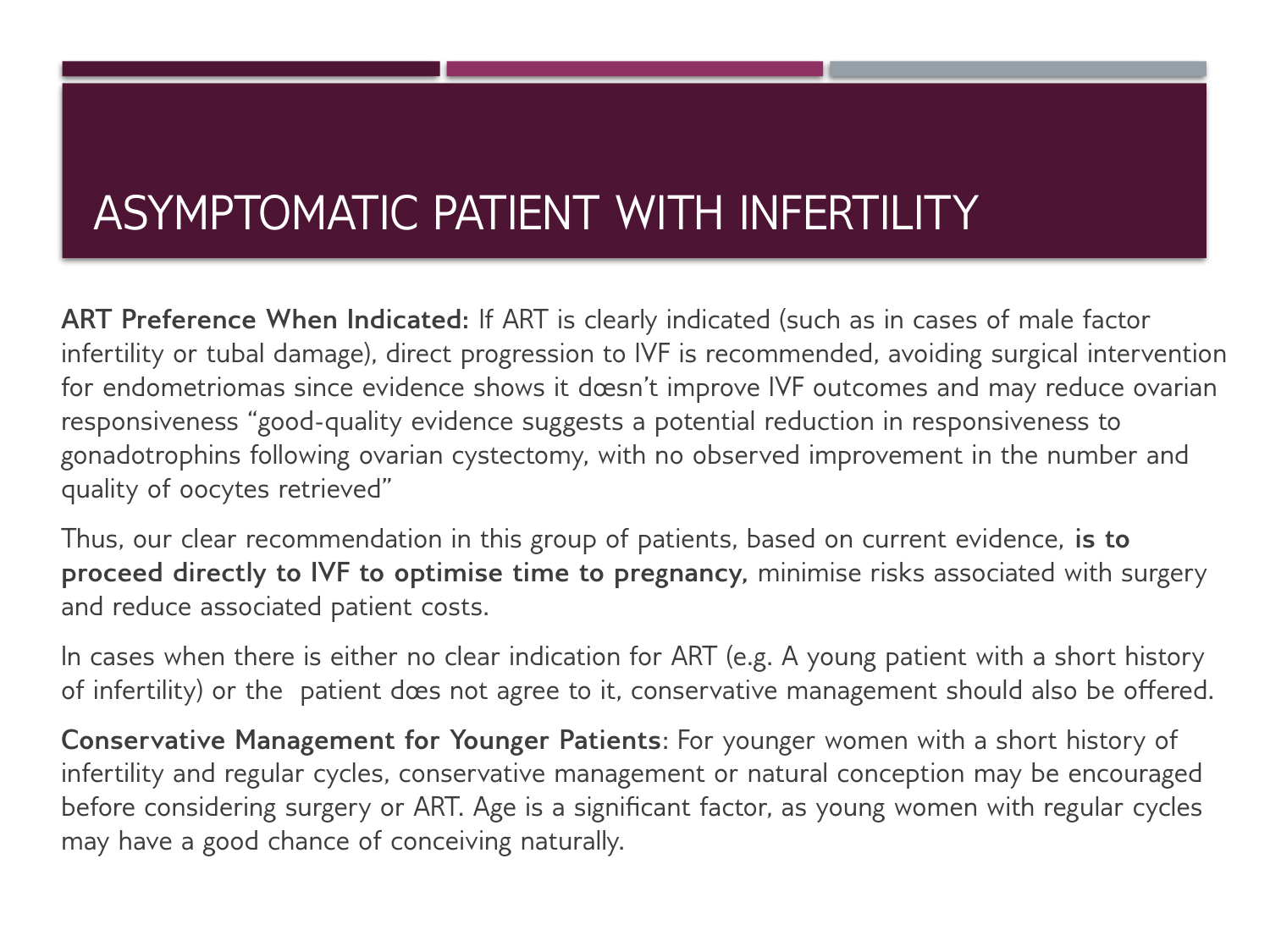

# Asymptomatic patient with infertility
ART Preference When Indicated: If ART is clearly indicated (such as in cases of male factor infertility or tubal damage), direct progression to IVF is recommended, avoiding surgical intervention for endometriomas since evidence shows it doesn’t improve IVF outcomes and may reduce ovarian responsiveness “good-quality evidence suggests a potential reduction in responsiveness to gonadotrophins following ovarian cystectomy, with no observed improvement in the number and quality of oocytes retrieved”
Thus, our clear recommendation in this group of patients, based on current evidence, is to proceed directly to IVF to optimise time to pregnancy, minimise risks associated with surgery and reduce associated patient costs.
In cases when there is either no clear indication for ART (e.g. A young patient with a short history of infertility) or the  patient does not agree to it, conservative management should also be offered.
Conservative Management for Younger Patients: For younger women with a short history of infertility and regular cycles, conservative management or natural conception may be encouraged before considering surgery or ART. Age is a significant factor, as young women with regular cycles may have a good chance of conceiving naturally.